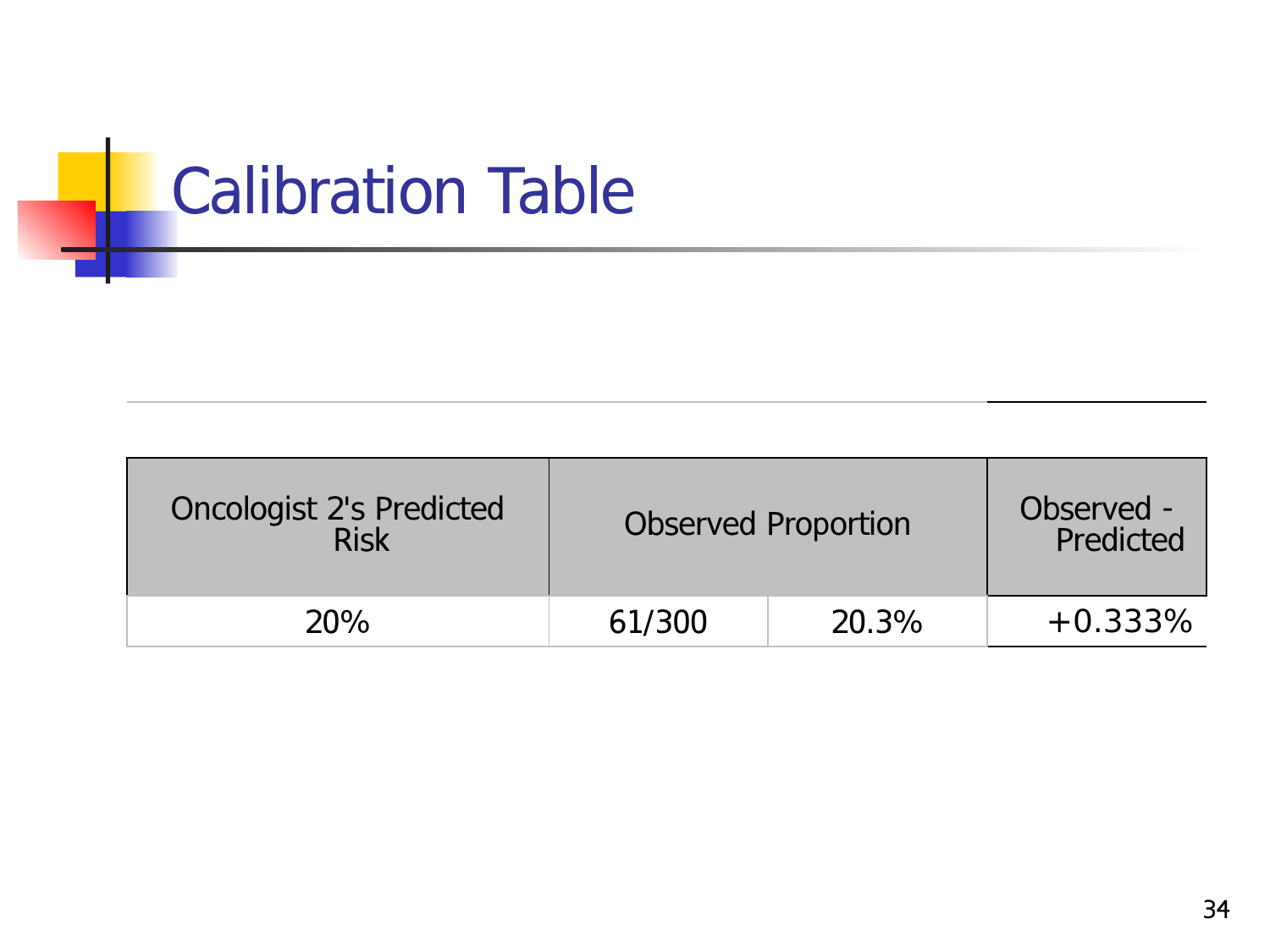

# Calibration Table
|  |  |  |  |
| --- | --- | --- | --- |
| Oncologist 2's Predicted Risk | Observed Proportion |  | Observed - Predicted |
| 20% | 61/300 | 20.3% | +0.333% |
34